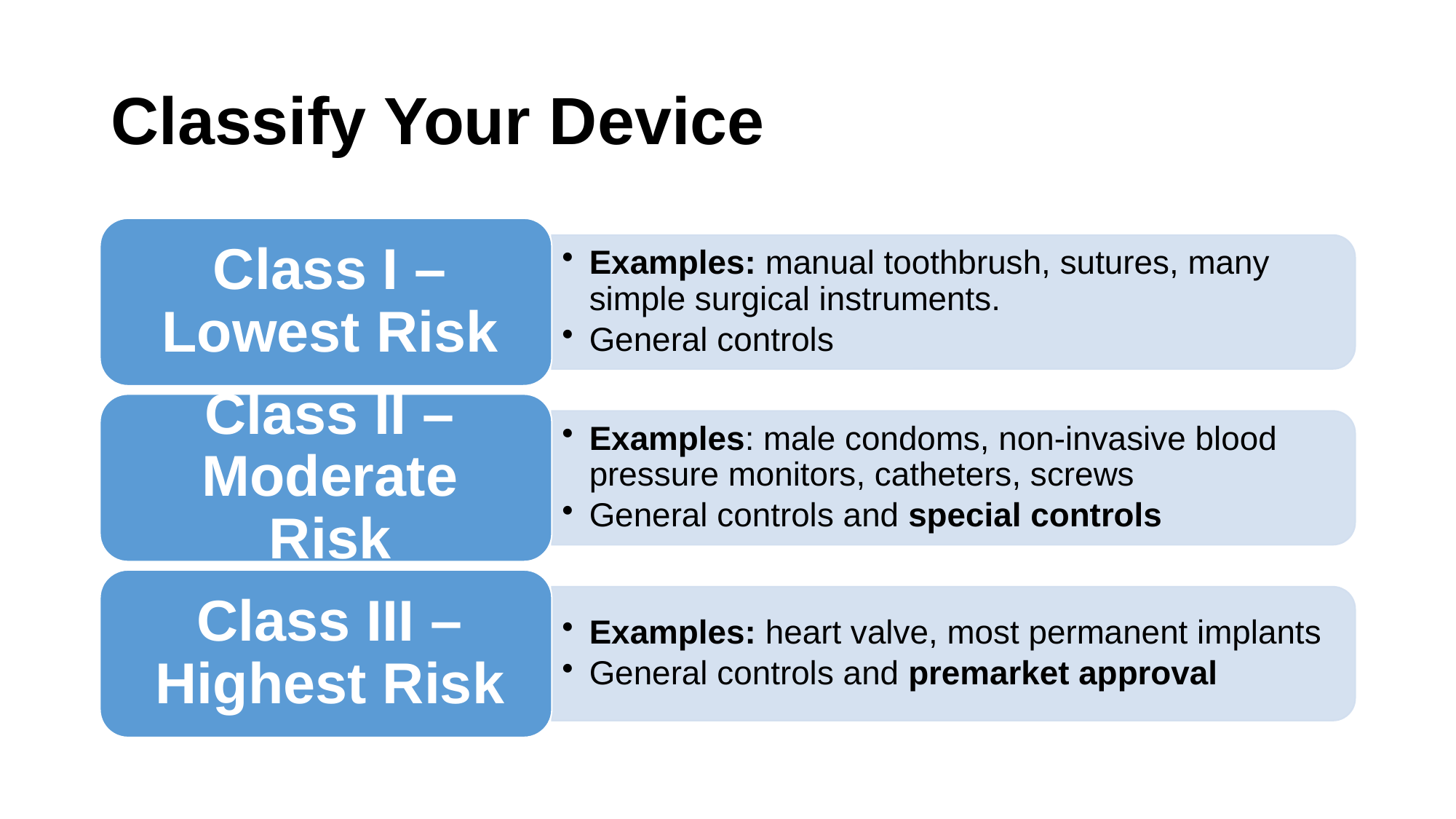

# Classify Your Device
Examples: manual toothbrush, sutures, many simple surgical instruments.
General controls
Class I – Lowest Risk
Examples: male condoms, non-invasive blood pressure monitors, catheters, screws
General controls and special controls
Class II – Moderate Risk
Examples: heart valve, most permanent implants
General controls and premarket approval
Class III – Highest Risk